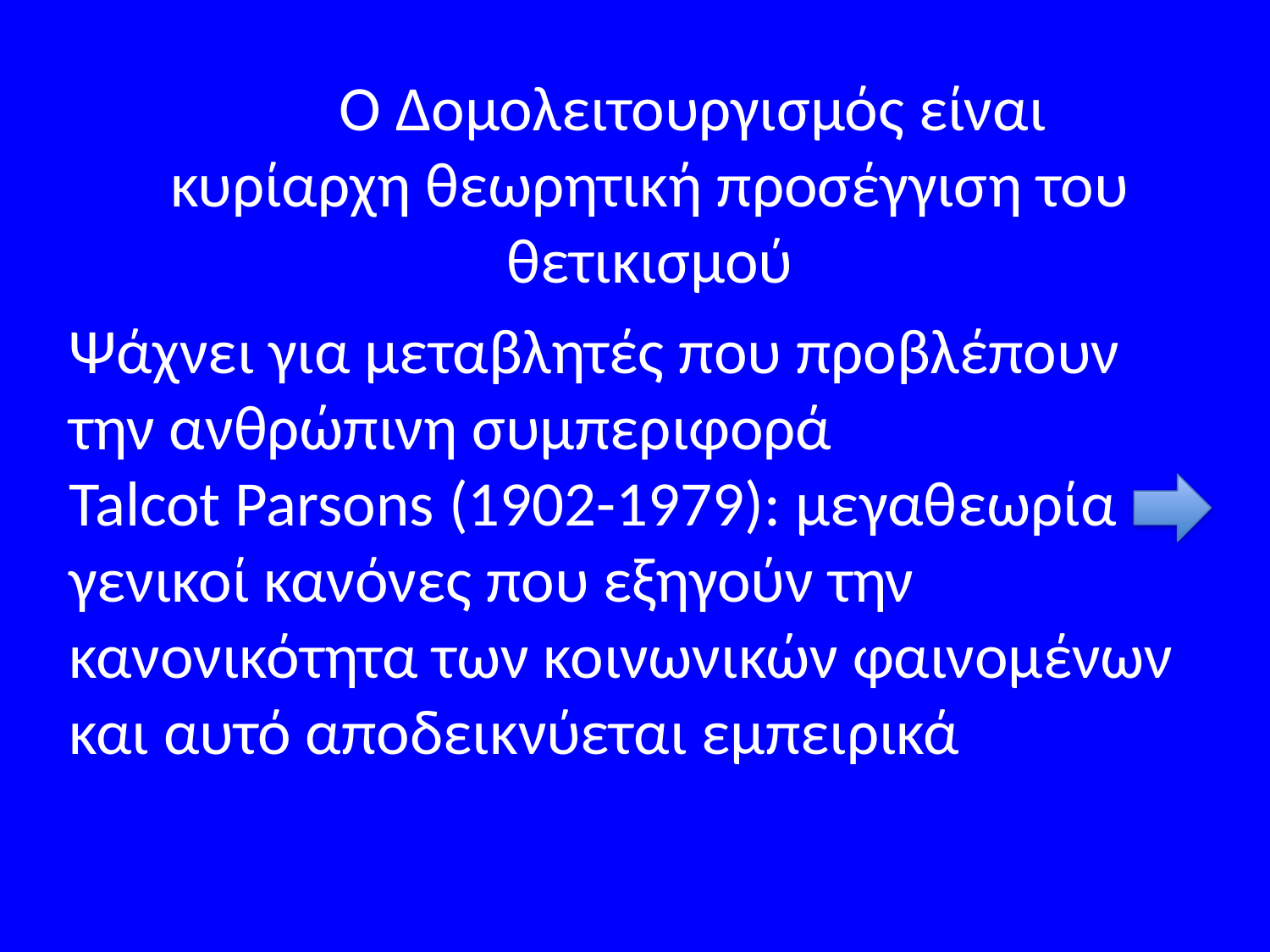

Ο Δομολειτουργισμός είναι κυρίαρχη θεωρητική προσέγγιση του θετικισμού
Ψάχνει για μεταβλητές που προβλέπουν την ανθρώπινη συμπεριφορά
Talcot Parsons (1902-1979): μεγαθεωρία  γενικοί κανόνες που εξηγούν την κανονικότητα των κοινωνικών φαινομένων και αυτό αποδεικνύεται εμπειρικά